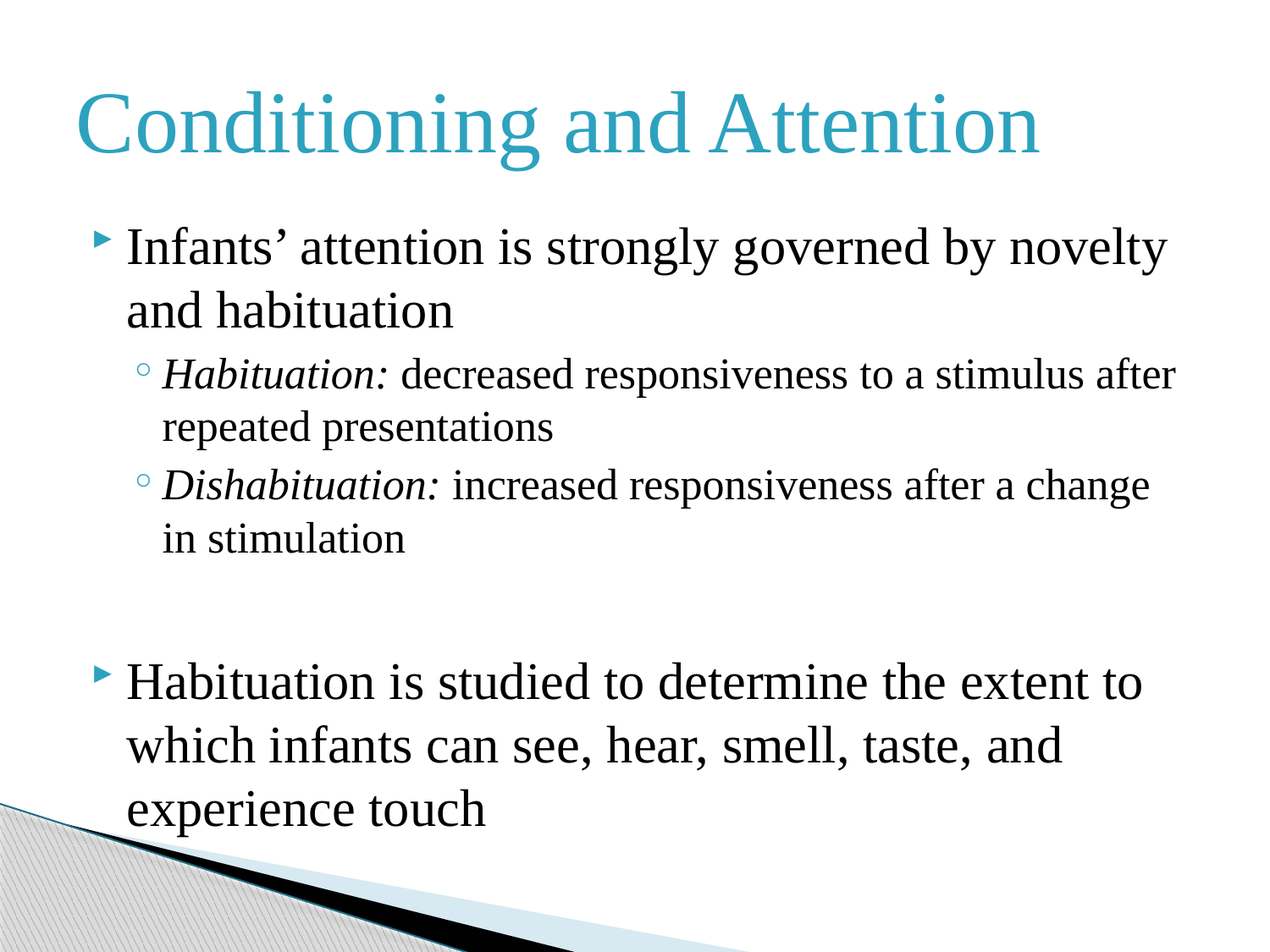

# Conditioning and Attention
Infants’ attention is strongly governed by novelty and habituation
Habituation: decreased responsiveness to a stimulus after repeated presentations
Dishabituation: increased responsiveness after a change in stimulation

Habituation is studied to determine the extent to which infants can see, hear, smell, taste, and experience touch